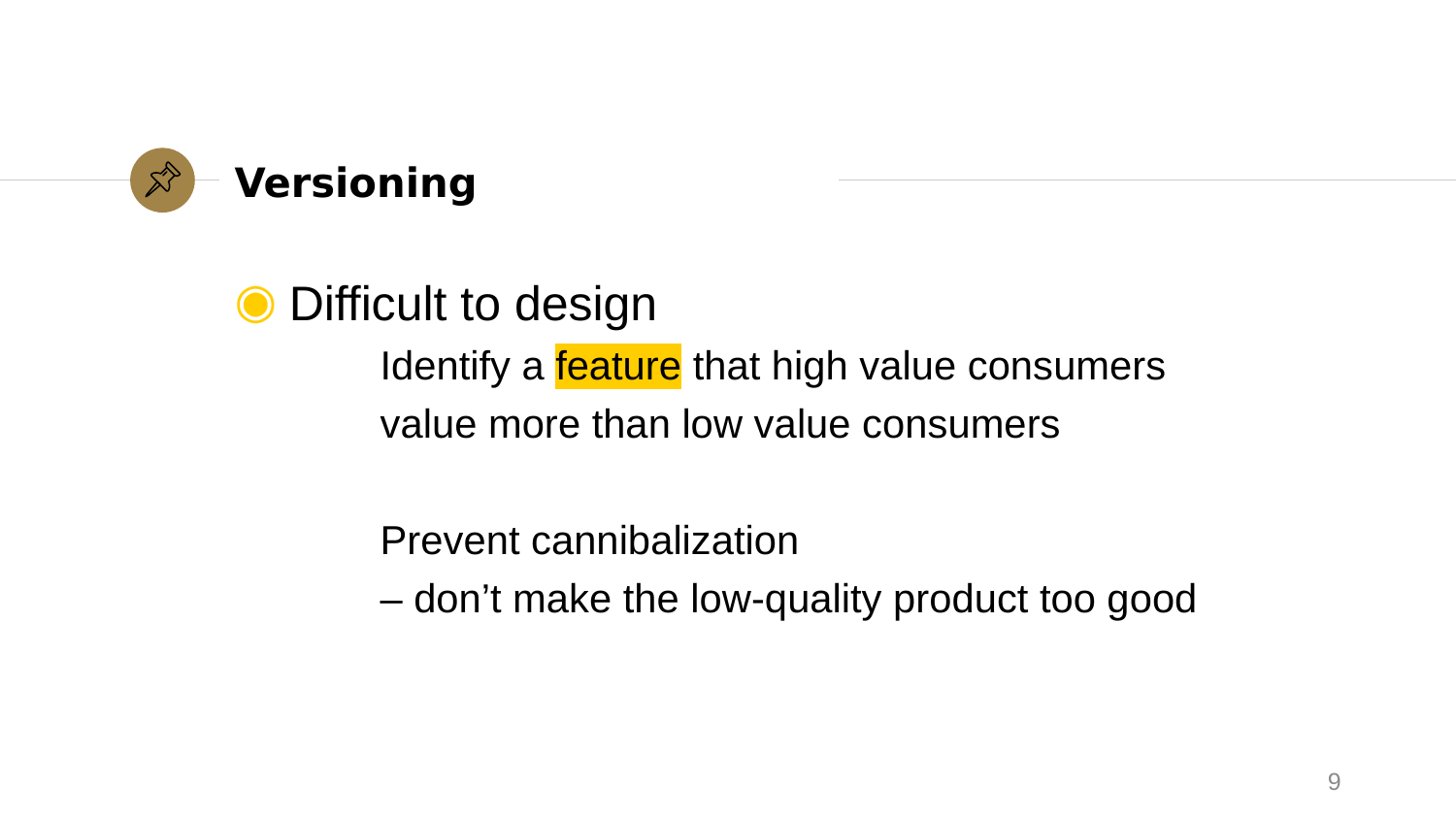

# Versioning

Difficult to design
	Identify a feature that high value consumers
	value more than low value consumers

	Prevent cannibalization
	– don’t make the low-quality product too good

9